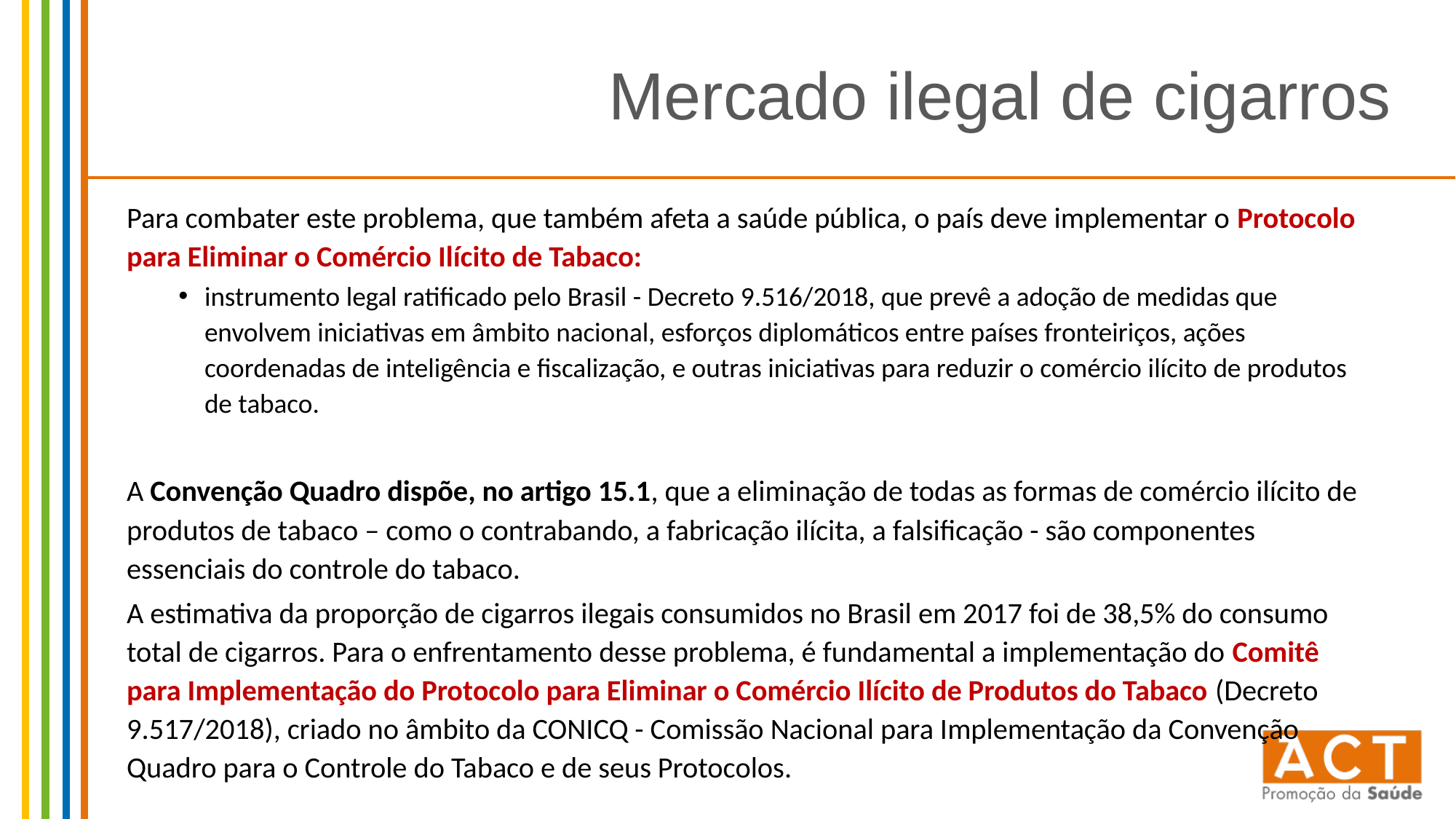

# Mercado ilegal de cigarros
Para combater este problema, que também afeta a saúde pública, o país deve implementar o Protocolo para Eliminar o Comércio Ilícito de Tabaco:
instrumento legal ratificado pelo Brasil - Decreto 9.516/2018, que prevê a adoção de medidas que envolvem iniciativas em âmbito nacional, esforços diplomáticos entre países fronteiriços, ações coordenadas de inteligência e fiscalização, e outras iniciativas para reduzir o comércio ilícito de produtos de tabaco.

A Convenção Quadro dispõe, no artigo 15.1, que a eliminação de todas as formas de comércio ilícito de produtos de tabaco – como o contrabando, a fabricação ilícita, a falsificação - são componentes essenciais do controle do tabaco.
A estimativa da proporção de cigarros ilegais consumidos no Brasil em 2017 foi de 38,5% do consumo total de cigarros. Para o enfrentamento desse problema, é fundamental a implementação do Comitê para Implementação do Protocolo para Eliminar o Comércio Ilícito de Produtos do Tabaco (Decreto 9.517/2018), criado no âmbito da CONICQ - Comissão Nacional para Implementação da Convenção Quadro para o Controle do Tabaco e de seus Protocolos.